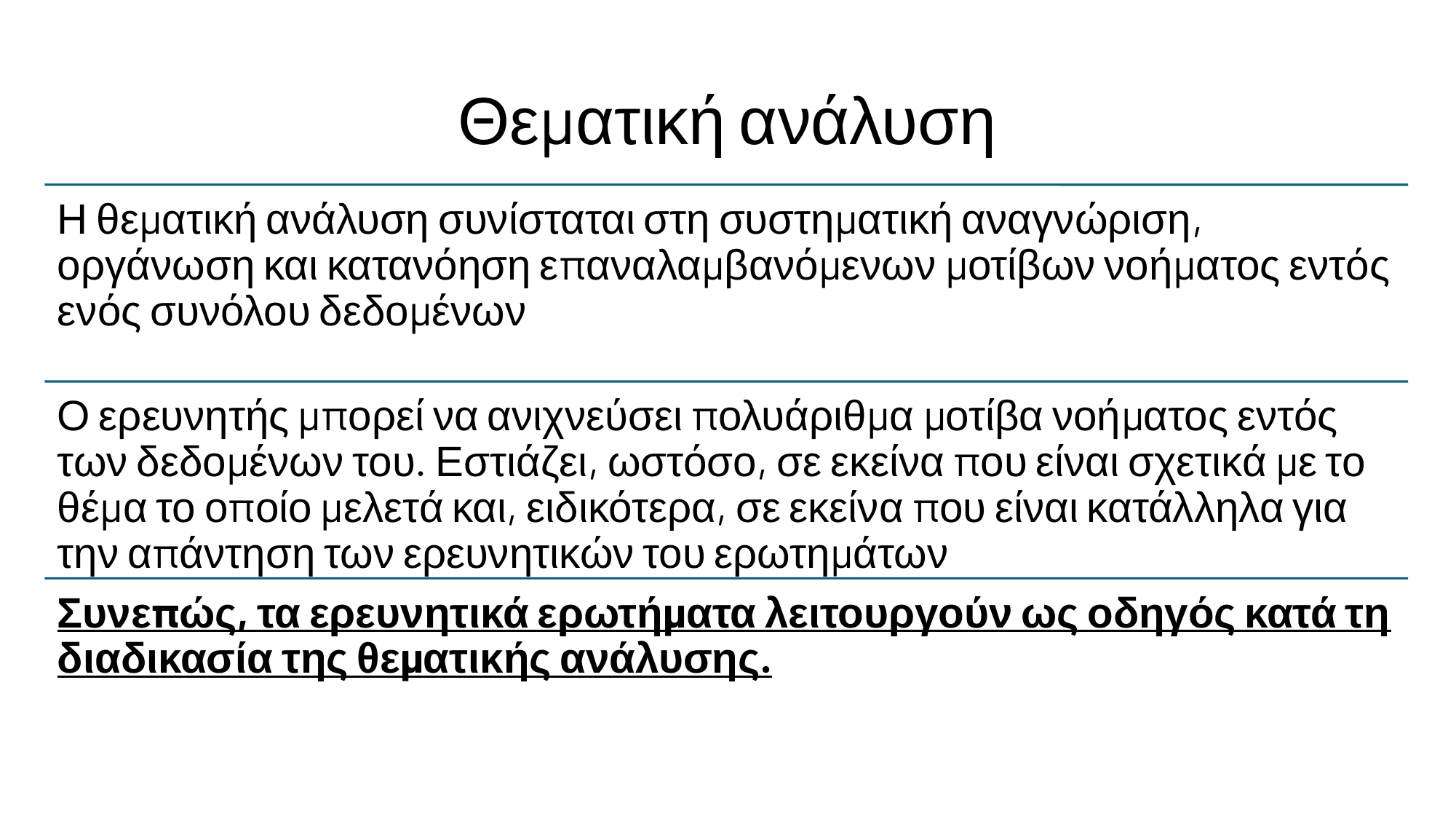

# Θεματική ανάλυση
Η θεματική ανάλυση συνίσταται στη συστηματική αναγνώριση, οργάνωση και κατανόηση επαναλαμβανόμενων μοτίβων νοήματος εντός ενός συνόλου δεδομένων
Ο ερευνητής μπορεί να ανιχνεύσει πολυάριθμα μοτίβα νοήματος εντός των δεδομένων του. Εστιάζει, ωστόσο, σε εκείνα που είναι σχετικά με το θέμα το οποίο μελετά και, ειδικότερα, σε εκείνα που είναι κατάλληλα για την απάντηση των ερευνητικών του ερωτημάτων
Συνεπώς, τα ερευνητικά ερωτήματα λειτουργούν ως οδηγός κατά τη διαδικασία της θεματικής ανάλυσης.